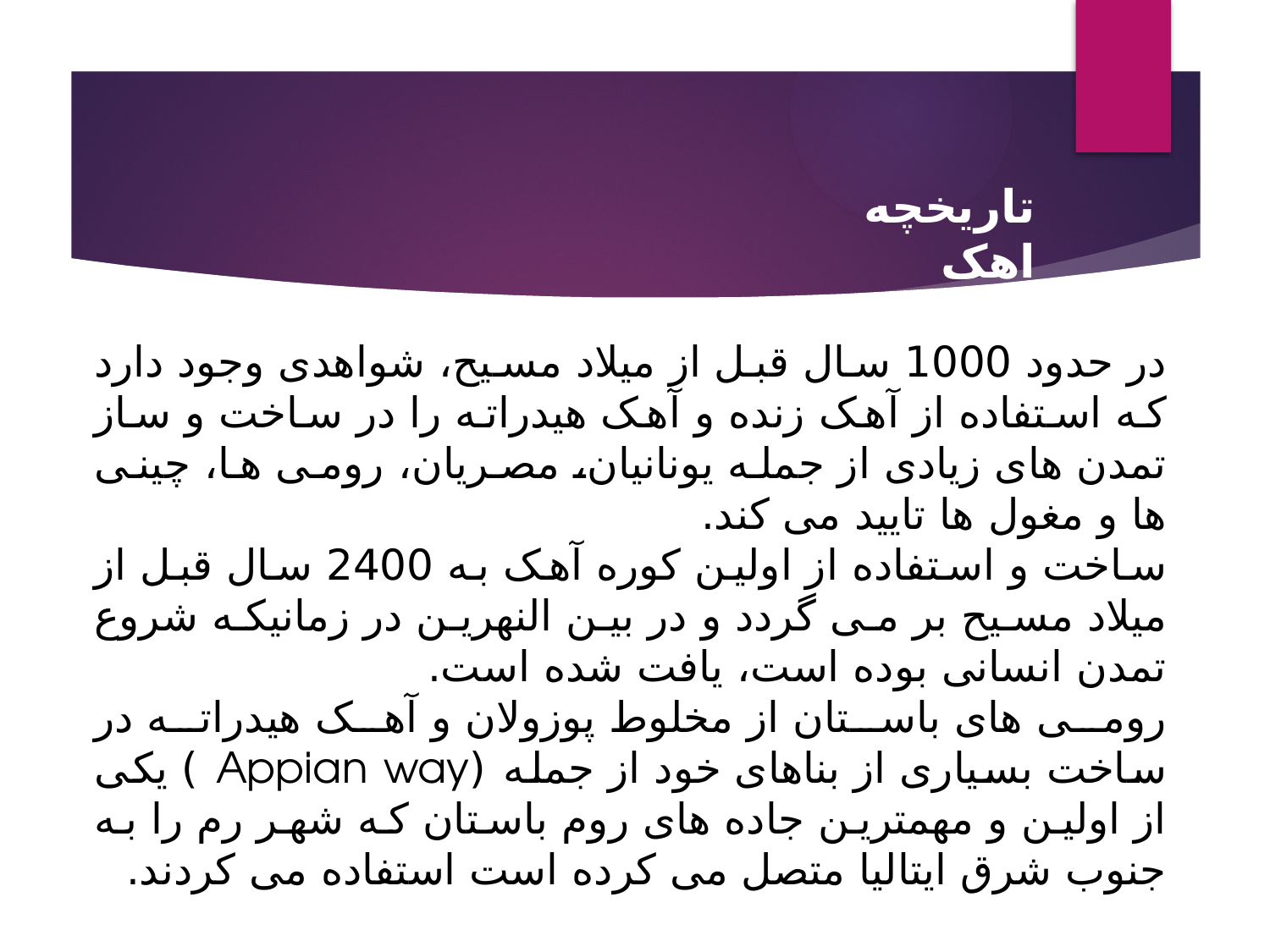

تاریخچه اهک
در حدود 1000 سال قبل از میلاد مسیح، شواهدی وجود دارد که استفاده از آهک زنده و آهک هیدراته را در ساخت و ساز تمدن های زیادی از جمله یونانیان، مصریان، رومی ها، چینی ها و مغول ها تایید می کند.
ساخت و استفاده از اولین کوره آهک به 2400 سال قبل از میلاد مسیح بر می گردد و در بین النهرین در زمانیکه شروع تمدن انسانی بوده است، یافت شده است.
رومی های باستان از مخلوط پوزولان و آهک هیدراته در ساخت بسیاری از بناهای خود از جمله (Appian way ) یکی از اولین و مهمترین جاده های روم باستان که شهر رم را به جنوب شرق ایتالیا متصل می کرده است استفاده می کردند.